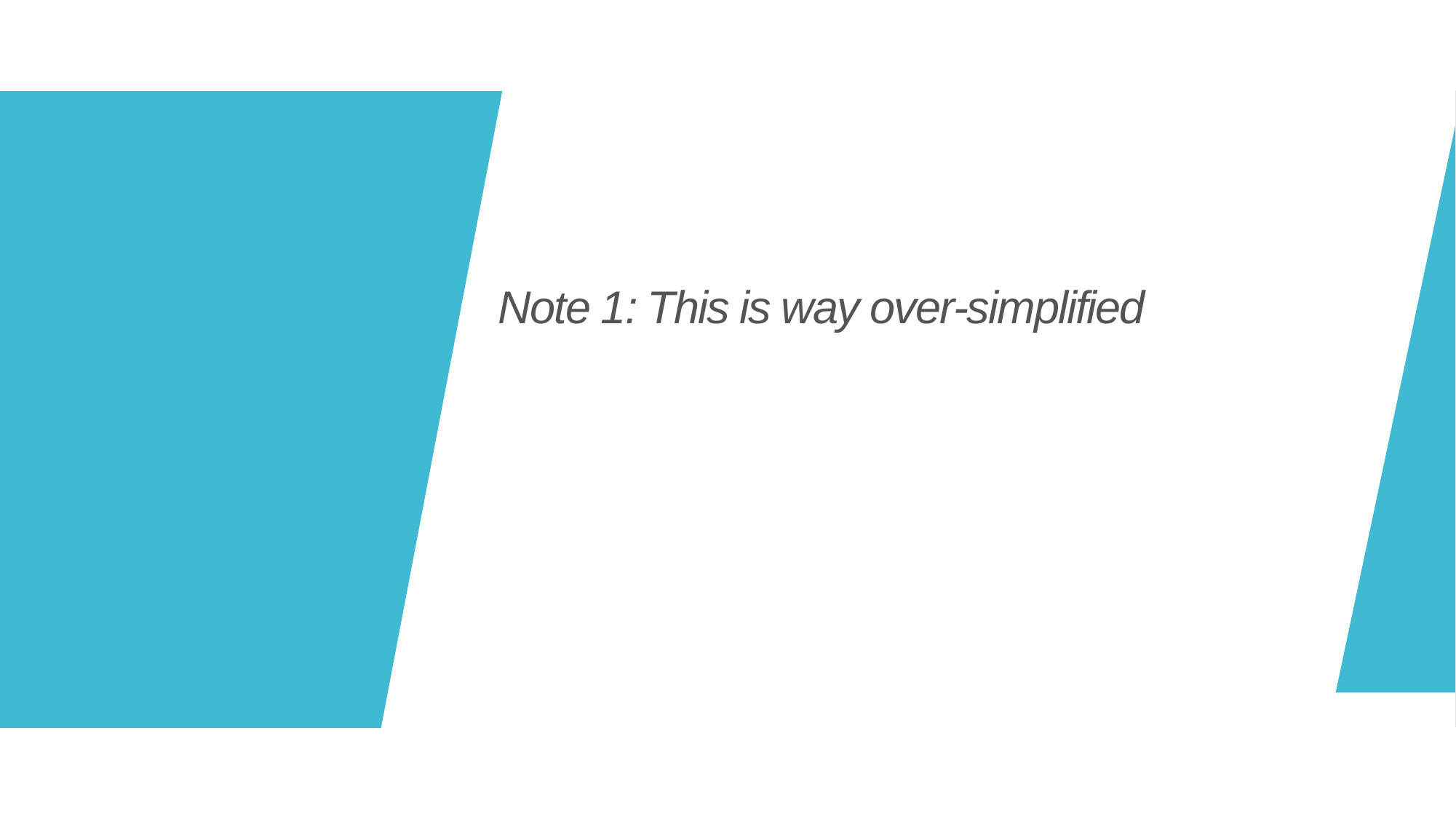

# Note 1: This is way over-simplified